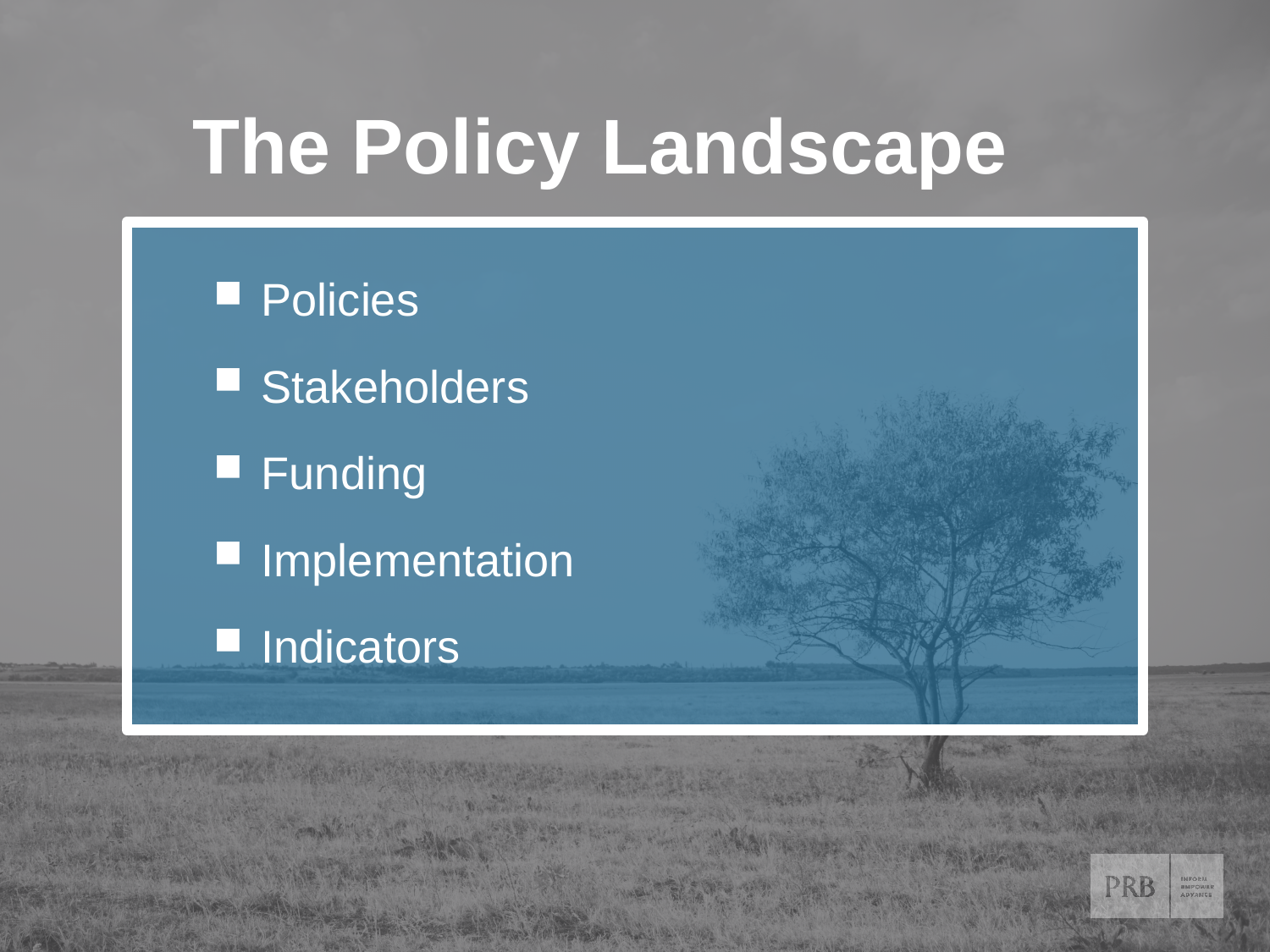

The Policy Landscape
Policies
Stakeholders
Funding
Implementation
Indicators